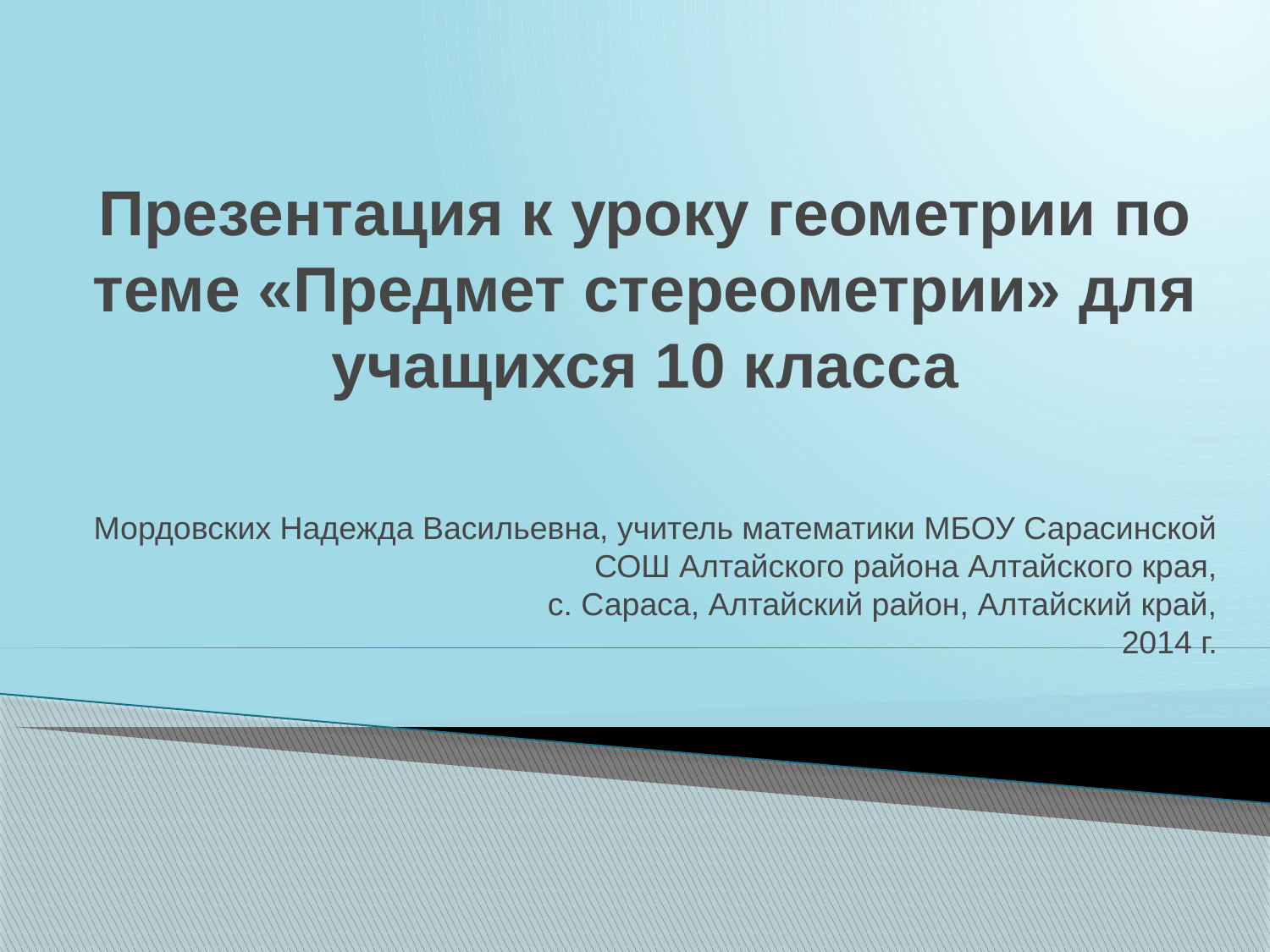

# Презентация к уроку геометрии по теме «Предмет стереометрии» для учащихся 10 класса
Мордовских Надежда Васильевна, учитель математики МБОУ Сарасинской СОШ Алтайского района Алтайского края,
с. Сараса, Алтайский район, Алтайский край,
2014 г.